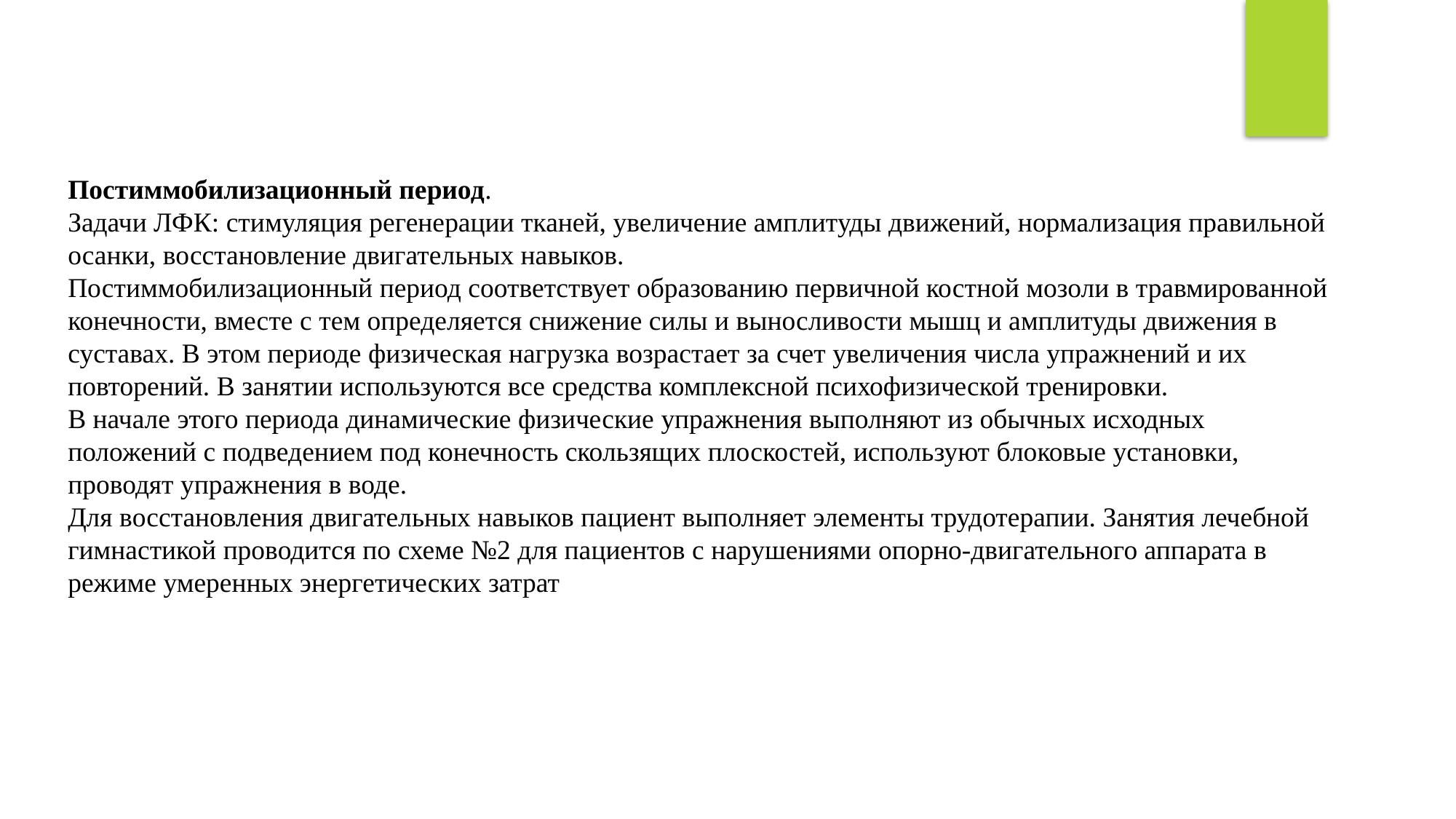

Постиммобилизационный период.
Задачи ЛФК: стимуляция регенерации тканей, увеличение амплитуды движений, нормализация правильной осанки, восстановление двигательных навыков.
Постиммобилизационный период соответствует образованию первичной костной мозоли в травмированной конечности, вместе с тем определяется снижение силы и выносливости мышц и амплитуды движения в суставах. В этом периоде физическая нагрузка возрастает за счет увеличения числа упражнений и их повторений. В занятии используются все средства комплексной психофизической тренировки.
В начале этого периода динамические физические упражнения выполняют из обычных исходных положений с подведением под конечность скользящих плоскостей, используют блоковые установки, проводят упражнения в воде.
Для восстановления двигательных навыков пациент выполняет элементы трудотерапии. Занятия лечебной гимнастикой проводится по схеме №2 для пациентов с нарушениями опорно-двигательного аппарата в режиме умеренных энергетических затрат